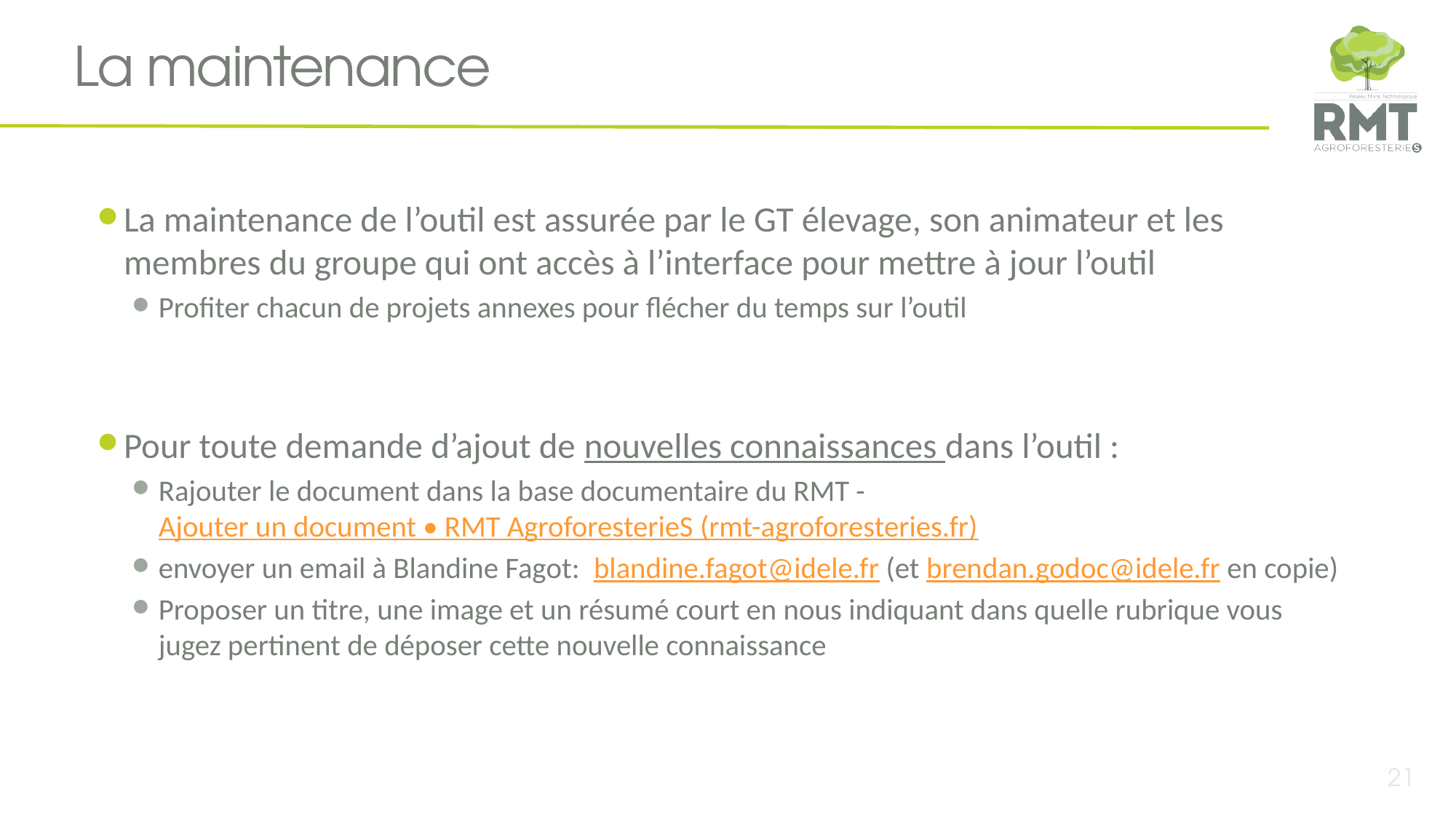

# La maintenance
La maintenance de l’outil est assurée par le GT élevage, son animateur et les membres du groupe qui ont accès à l’interface pour mettre à jour l’outil
Profiter chacun de projets annexes pour flécher du temps sur l’outil

Pour toute demande d’ajout de nouvelles connaissances dans l’outil :
Rajouter le document dans la base documentaire du RMT - Ajouter un document • RMT AgroforesterieS (rmt-agroforesteries.fr)
envoyer un email à Blandine Fagot:  blandine.fagot@idele.fr (et brendan.godoc@idele.fr en copie)
Proposer un titre, une image et un résumé court en nous indiquant dans quelle rubrique vous jugez pertinent de déposer cette nouvelle connaissance

21